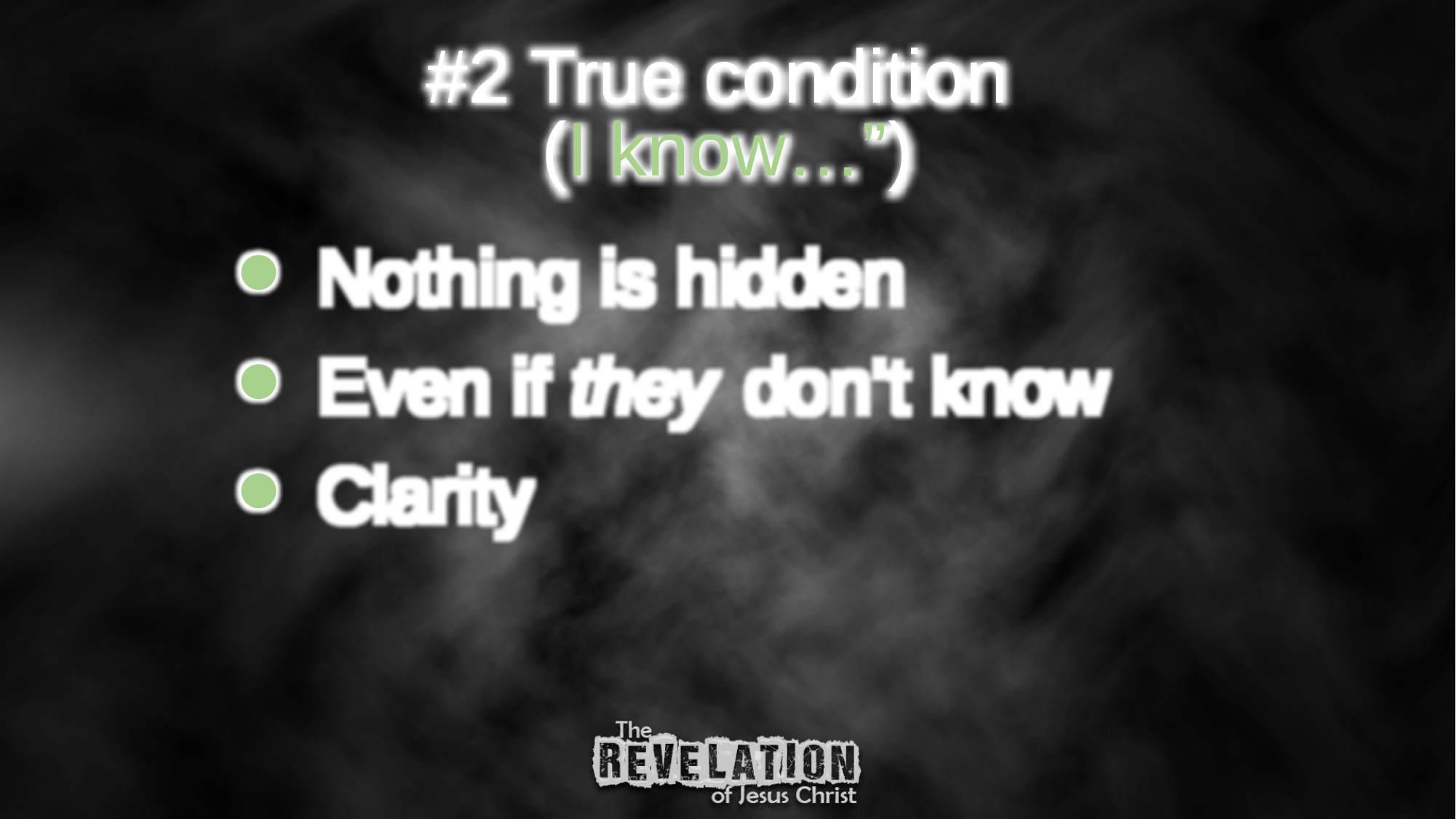

#2 True condition
(I know…”)
Nothing is hidden
Even if they don’t know
Clarity